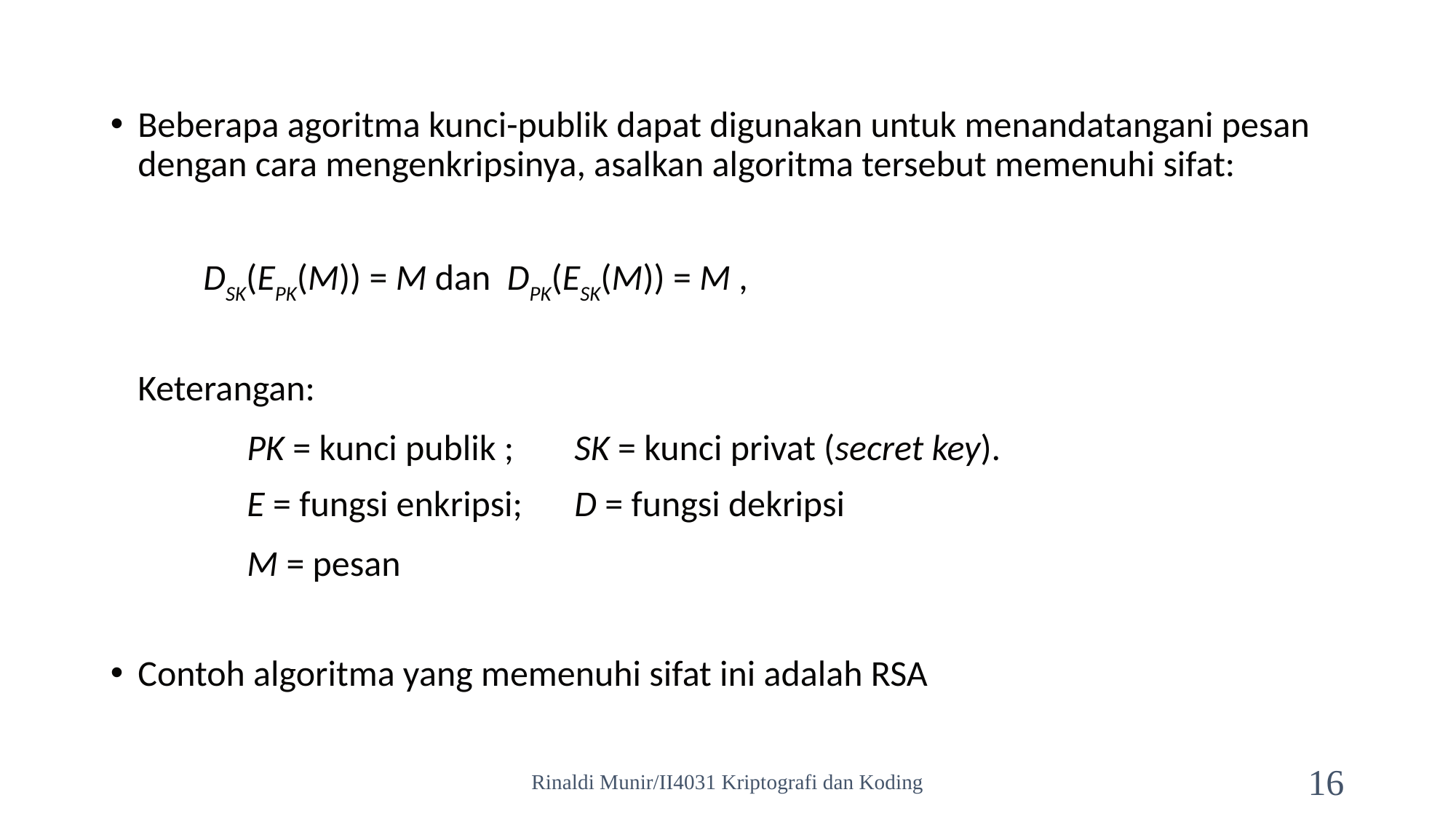

Beberapa agoritma kunci-publik dapat digunakan untuk menandatangani pesan dengan cara mengenkripsinya, asalkan algoritma tersebut memenuhi sifat:

	        DSK(EPK(M)) = M dan  DPK(ESK(M)) = M ,

	Keterangan:
		PK = kunci publik ;	SK = kunci privat (secret key).
		E = fungsi enkripsi; 	D = fungsi dekripsi
		M = pesan

Contoh algoritma yang memenuhi sifat ini adalah RSA
Rinaldi Munir/II4031 Kriptografi dan Koding
16